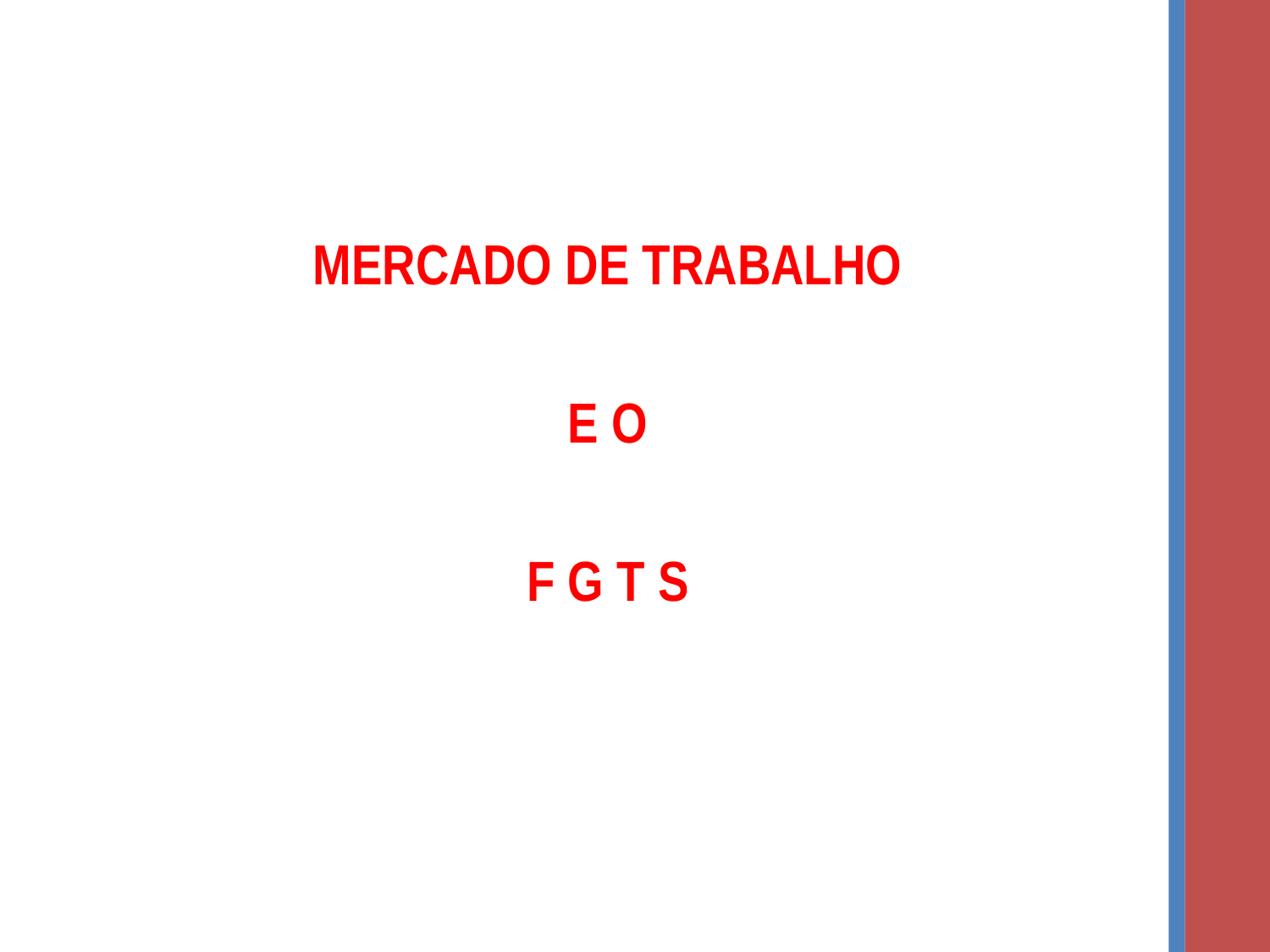

#
MERCADO DE TRABALHO

E O

F G T S